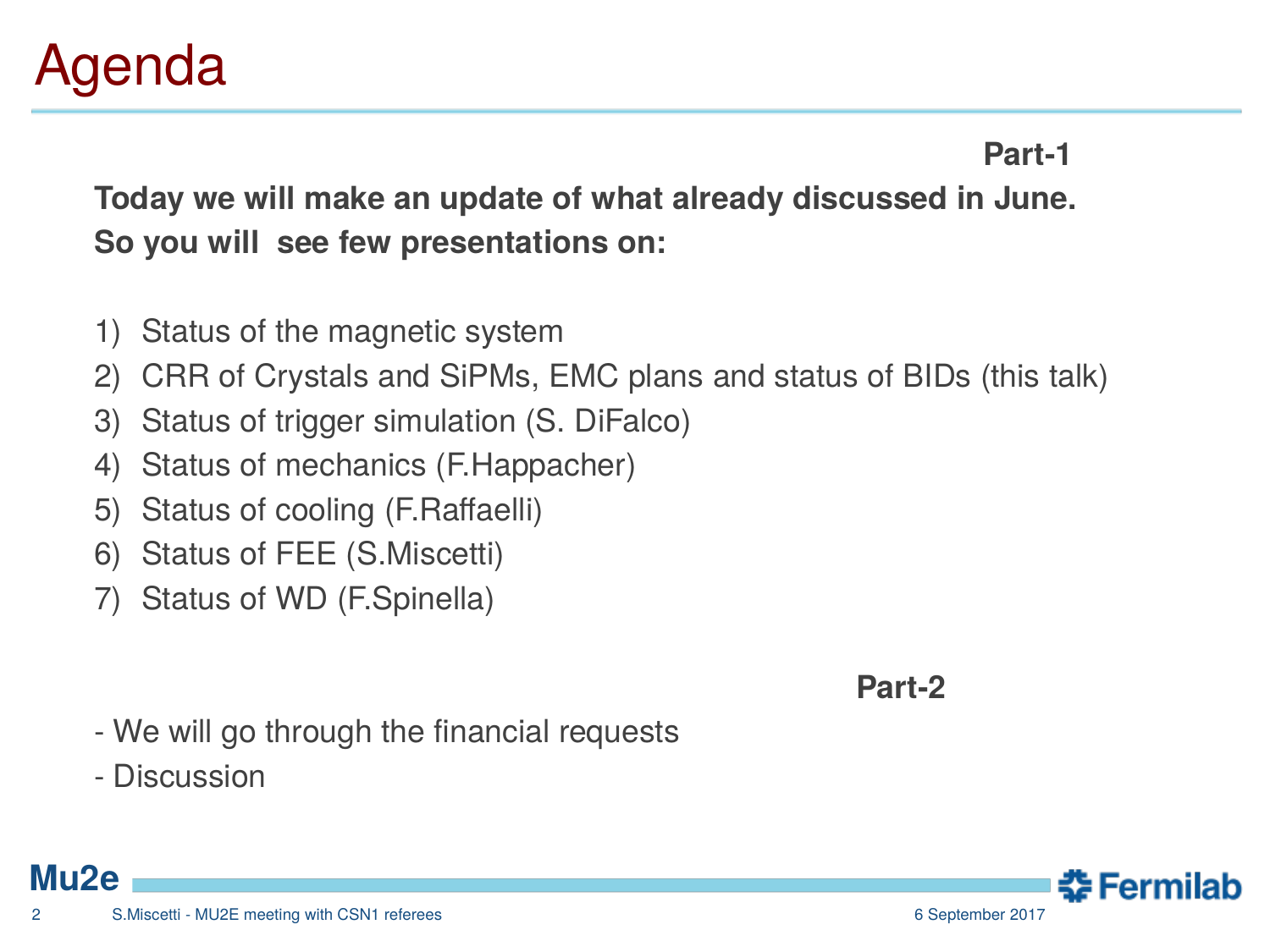

# Agenda
							Part-1
Today we will make an update of what already discussed in June.
So you will  see few presentations on:

Status of the magnetic system
CRR of Crystals and SiPMs, EMC plans and status of BIDs (this talk)
Status of trigger simulation (S. DiFalco)
Status of mechanics (F.Happacher)
Status of cooling (F.Raffaelli)
Status of FEE (S.Miscetti)
Status of WD (F.Spinella)

						Part-2
- We will go through the financial requests
- Discussion
2
S.Miscetti - MU2E meeting with CSN1 referees
6 September 2017